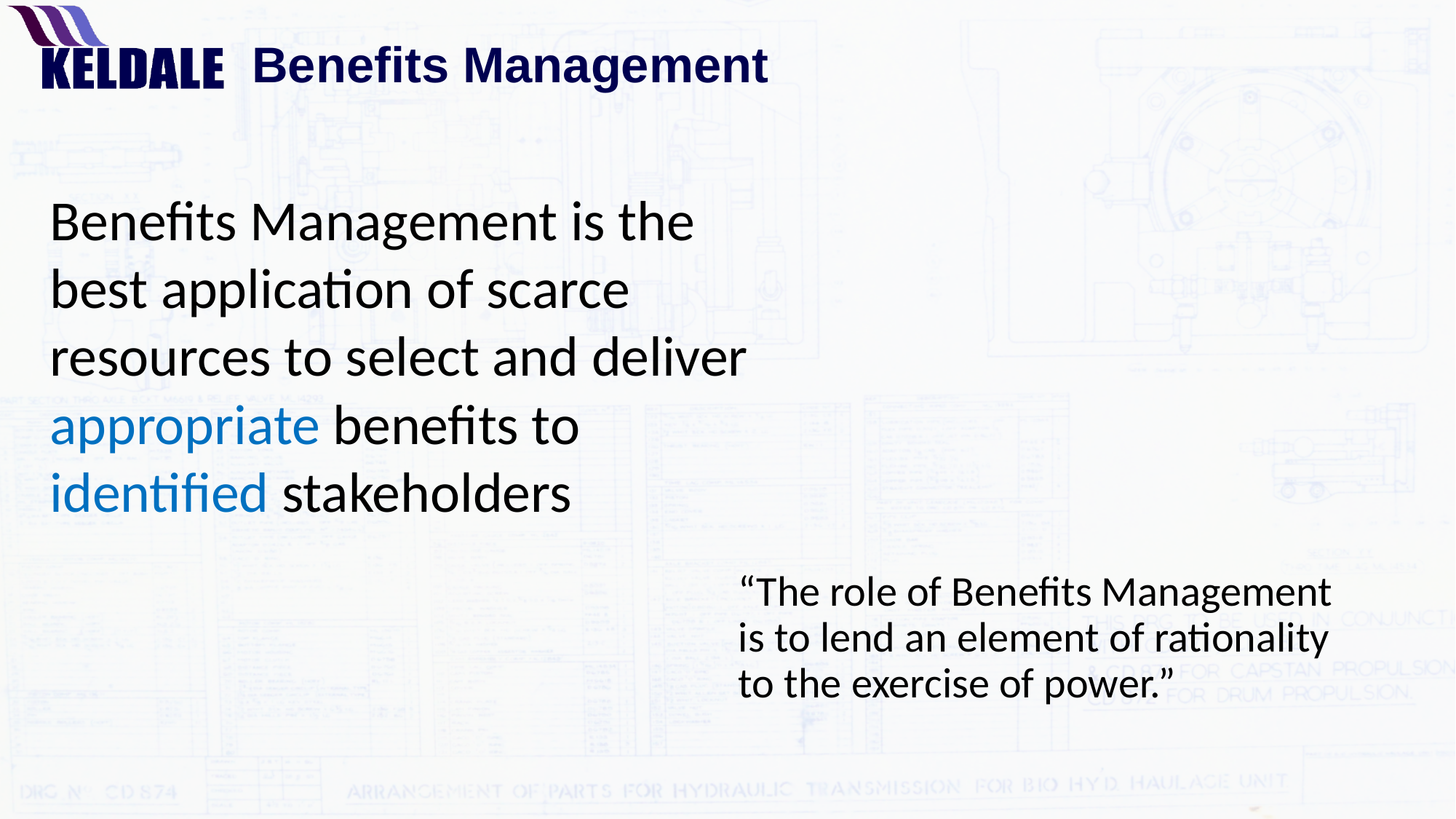

# Benefits Management
Benefits Management is the best application of scarce resources to select and deliver appropriate benefits to identified stakeholders
“The role of Benefits Management is to lend an element of rationality to the exercise of power.”